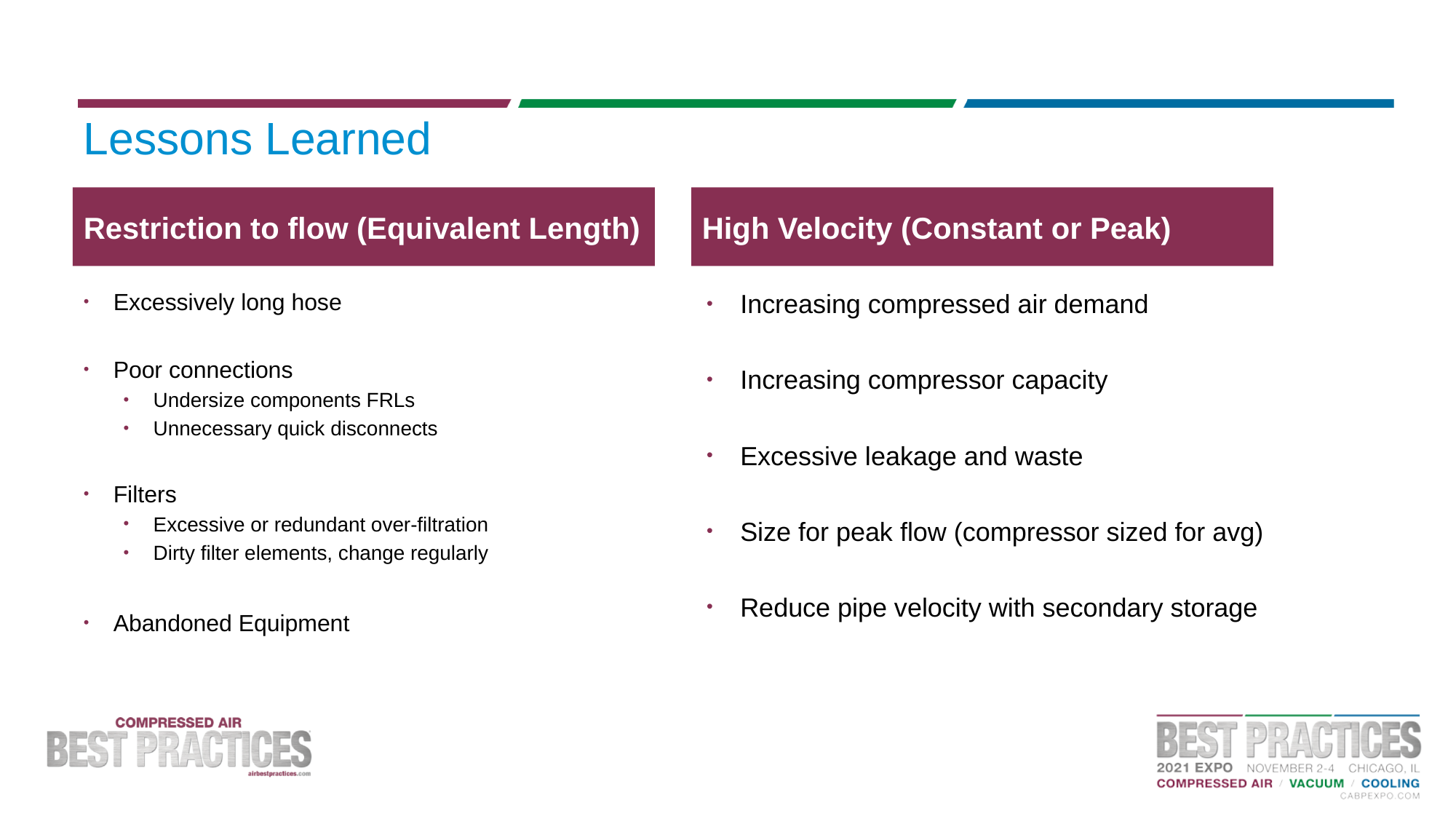

# Lessons Learned
Restriction to flow (Equivalent Length)
High Velocity (Constant or Peak)
Excessively long hose

Poor connections
Undersize components FRLs
Unnecessary quick disconnects

Filters
Excessive or redundant over-filtration
Dirty filter elements, change regularly

Abandoned Equipment
Increasing compressed air demand

Increasing compressor capacity

Excessive leakage and waste

Size for peak flow (compressor sized for avg)

Reduce pipe velocity with secondary storage